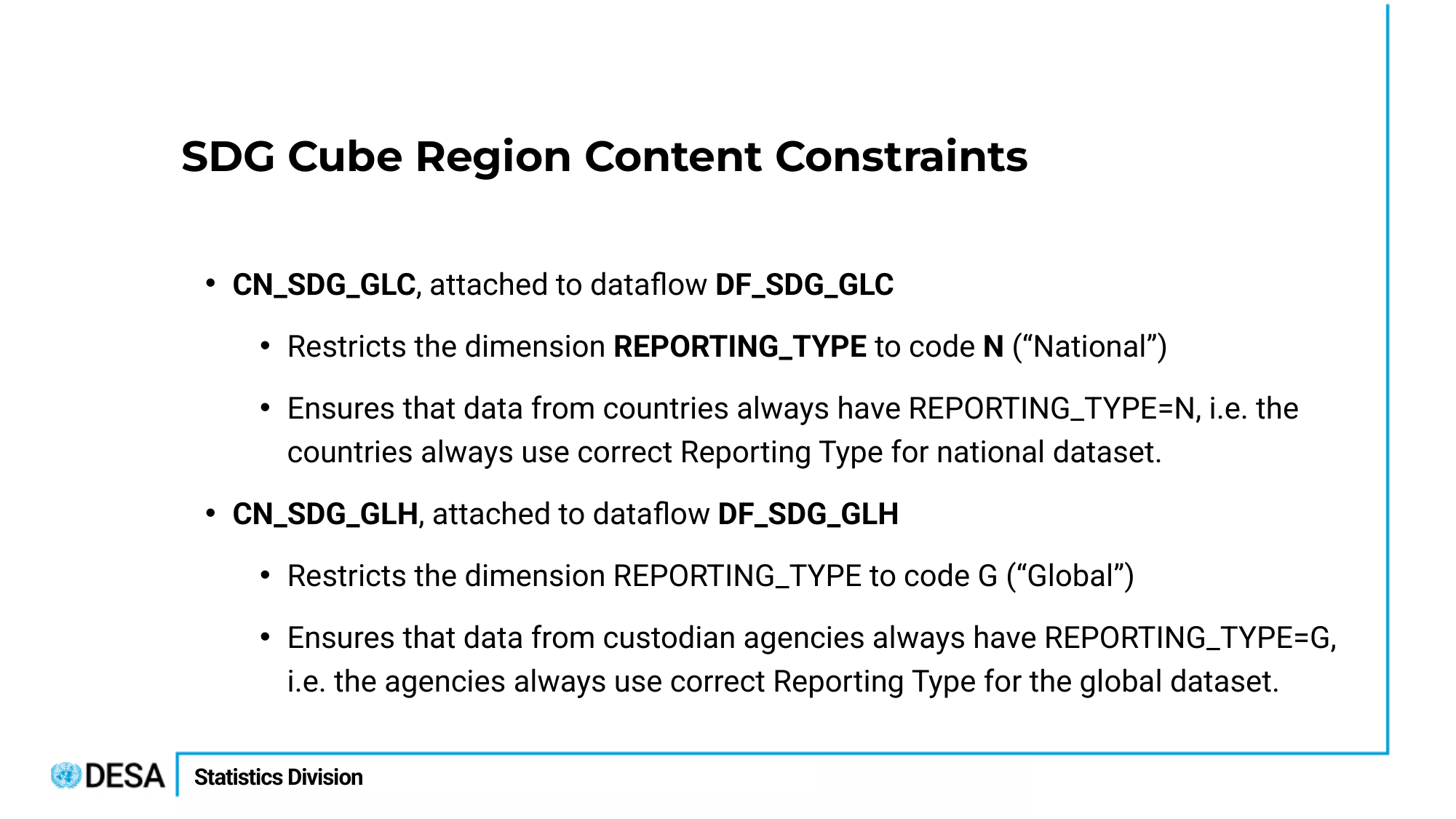

# SDG Cube Region Content Constraints
CN_SDG_GLC, attached to dataflow DF_SDG_GLC
Restricts the dimension REPORTING_TYPE to code N (“National”)
Ensures that data from countries always have REPORTING_TYPE=N, i.e. the countries always use correct Reporting Type for national dataset.
CN_SDG_GLH, attached to dataflow DF_SDG_GLH
Restricts the dimension REPORTING_TYPE to code G (“Global”)
Ensures that data from custodian agencies always have REPORTING_TYPE=G, i.e. the agencies always use correct Reporting Type for the global dataset.